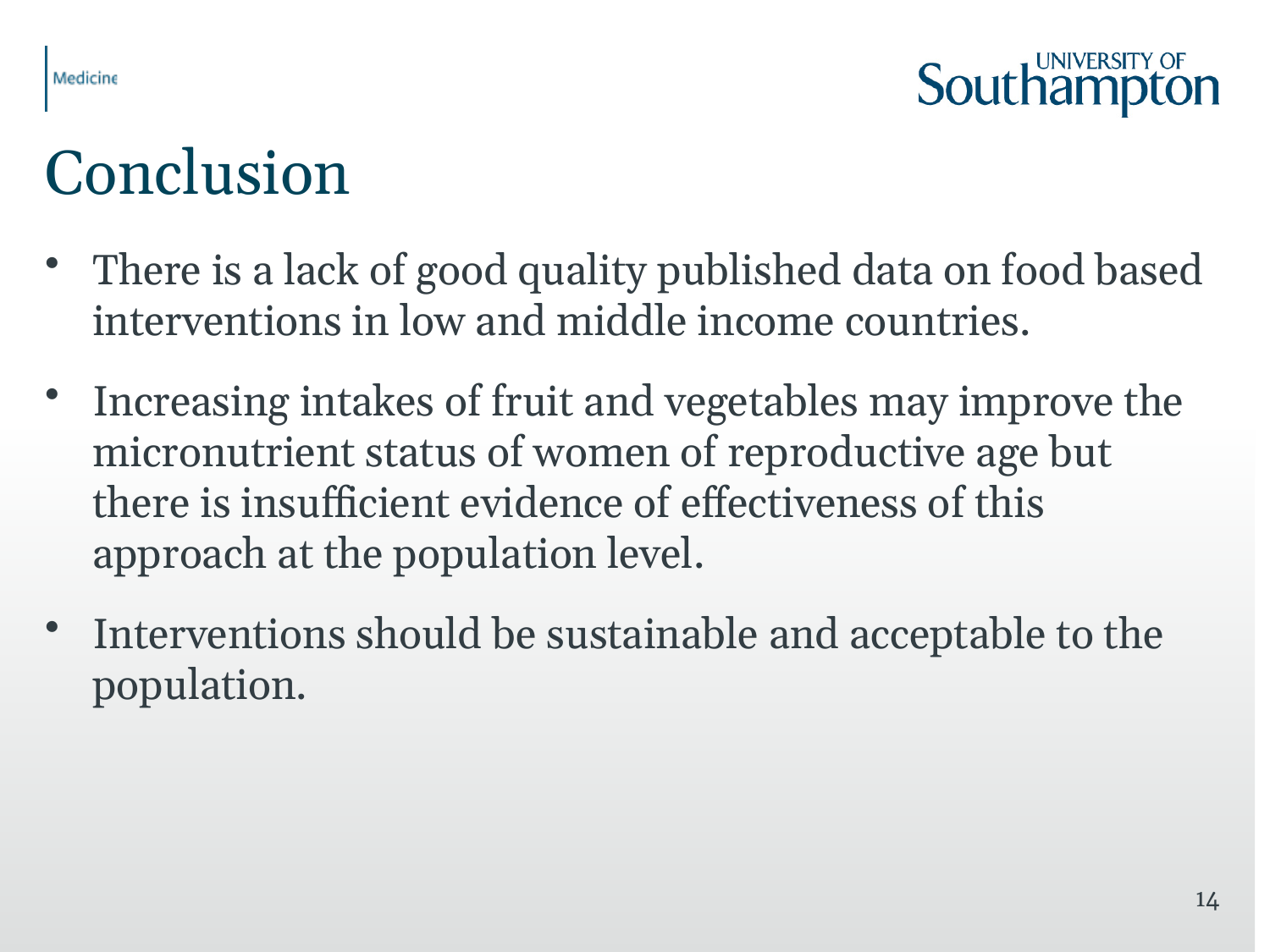

# Conclusion
There is a lack of good quality published data on food based interventions in low and middle income countries.
Increasing intakes of fruit and vegetables may improve the micronutrient status of women of reproductive age but there is insufficient evidence of effectiveness of this approach at the population level.
Interventions should be sustainable and acceptable to the population.
14